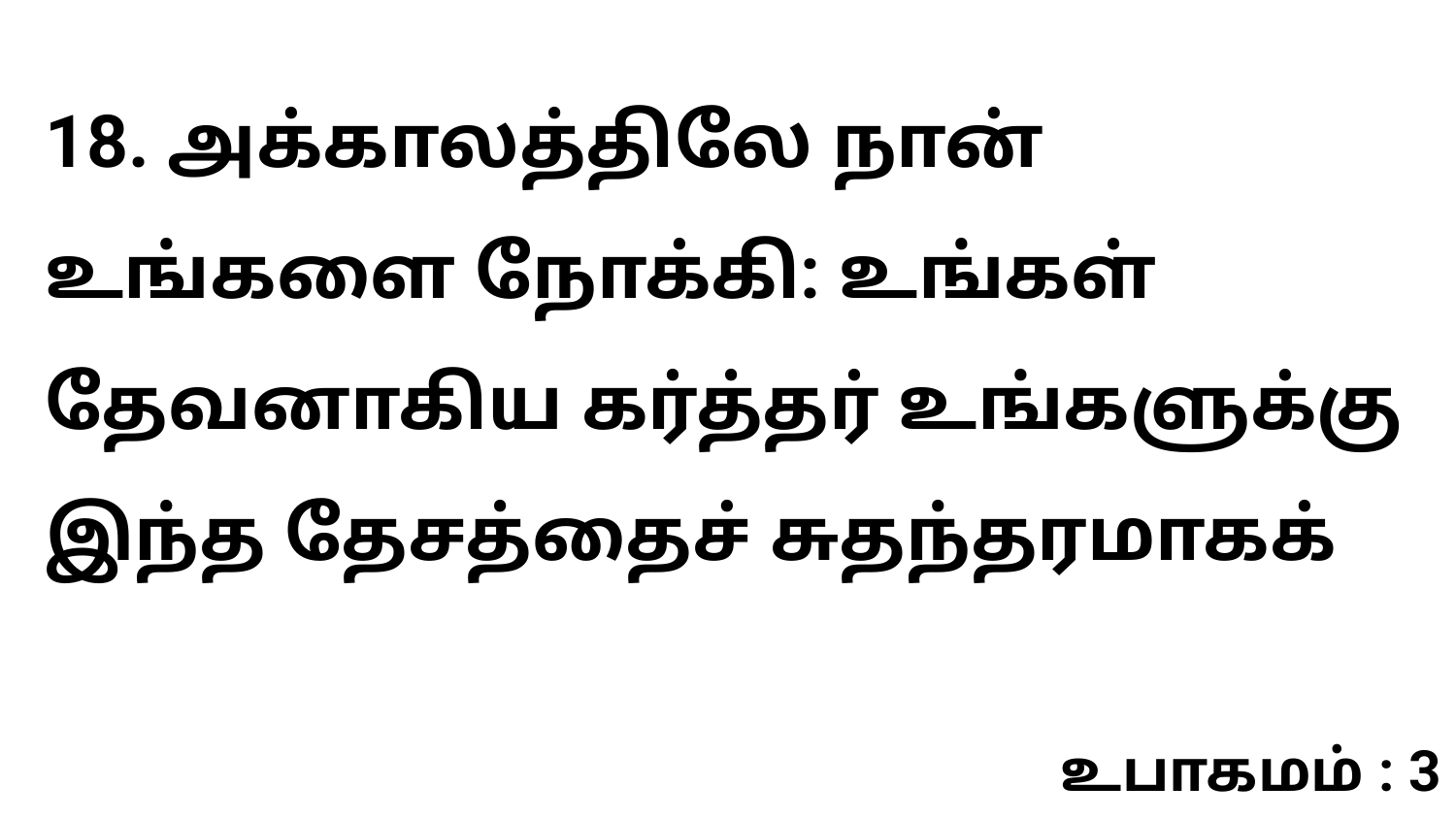

18. அக்காலத்திலே நான் உங்களை நோக்கி: உங்கள் தேவனாகிய கர்த்தர் உங்களுக்கு இந்த தேசத்தைச் சுதந்தரமாகக்
உபாகமம் : 3